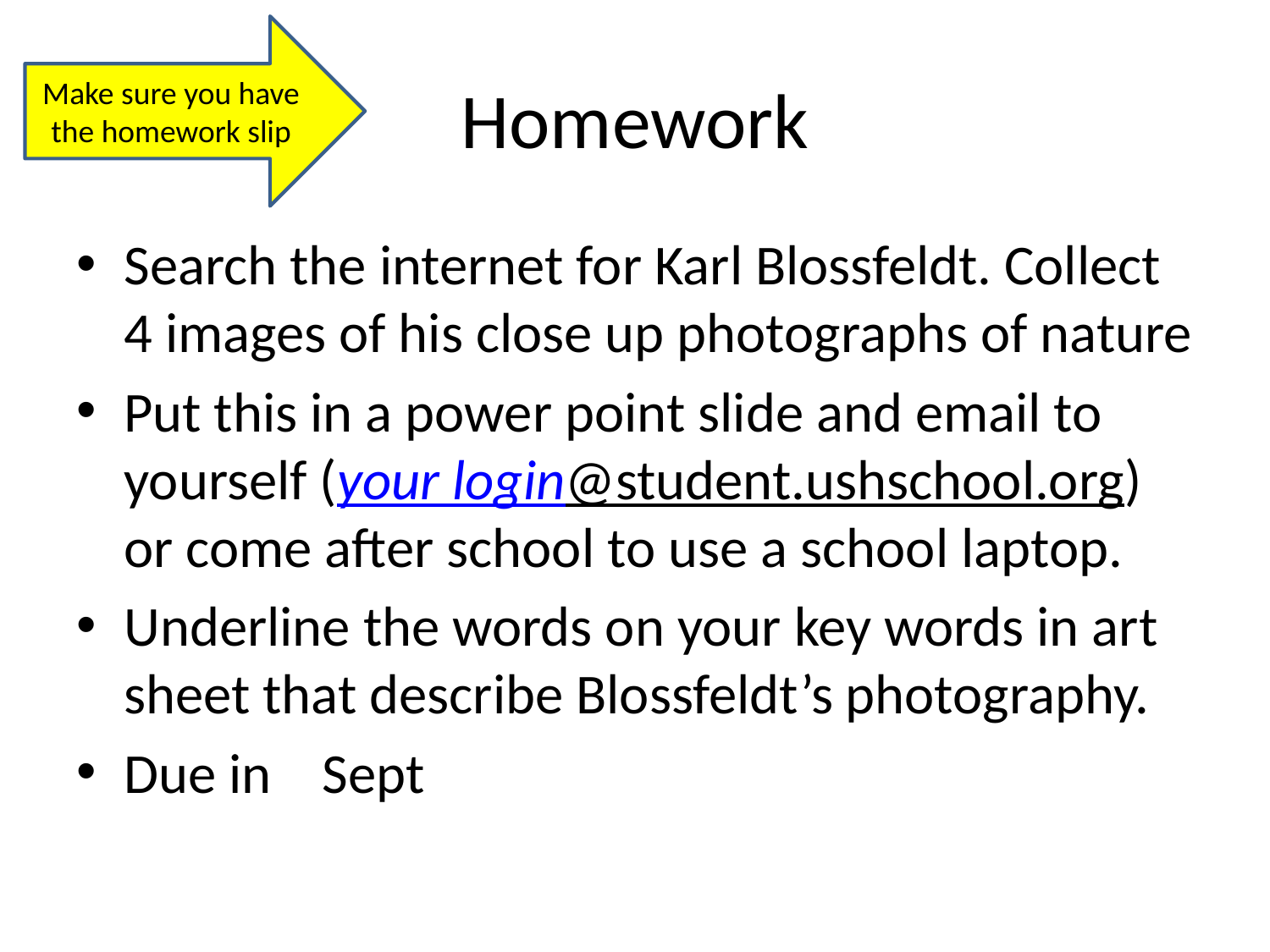

Make sure you have the homework slip
# Homework
Search the internet for Karl Blossfeldt. Collect 4 images of his close up photographs of nature
Put this in a power point slide and email to yourself (your login@student.ushschool.org) or come after school to use a school laptop.
Underline the words on your key words in art sheet that describe Blossfeldt’s photography.
Due in    Sept